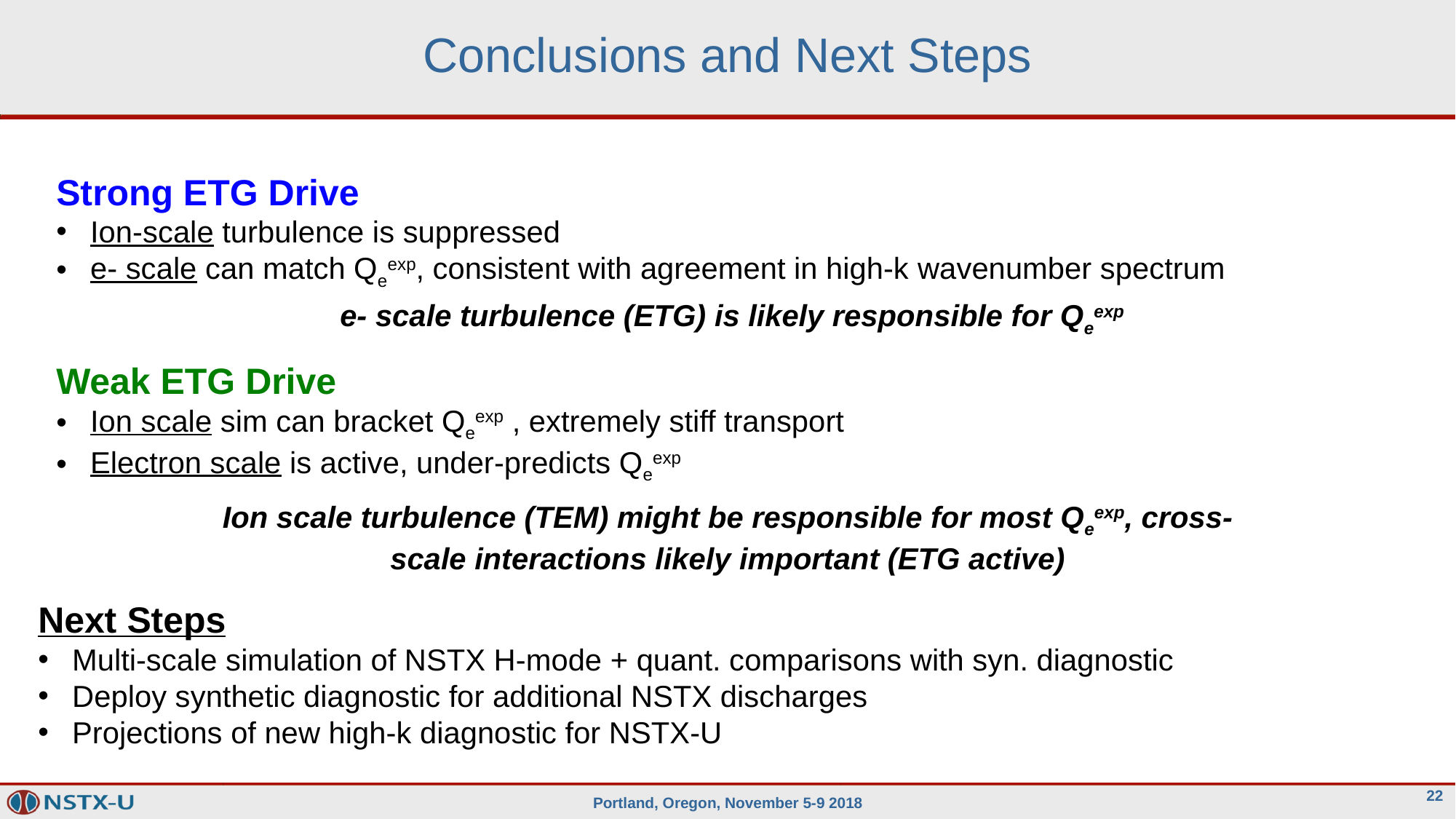

# Conclusions and Next Steps
Strong ETG Drive
Ion-scale turbulence is suppressed
e- scale can match Qeexp, consistent with agreement in high-k wavenumber spectrum
e- scale turbulence (ETG) is likely responsible for Qeexp
Weak ETG Drive
Ion scale sim can bracket Qeexp , extremely stiff transport
Electron scale is active, under-predicts Qeexp
Ion scale turbulence (TEM) might be responsible for most Qeexp, cross-scale interactions likely important (ETG active)
Next Steps
Multi-scale simulation of NSTX H-mode + quant. comparisons with syn. diagnostic
Deploy synthetic diagnostic for additional NSTX discharges
Projections of new high-k diagnostic for NSTX-U